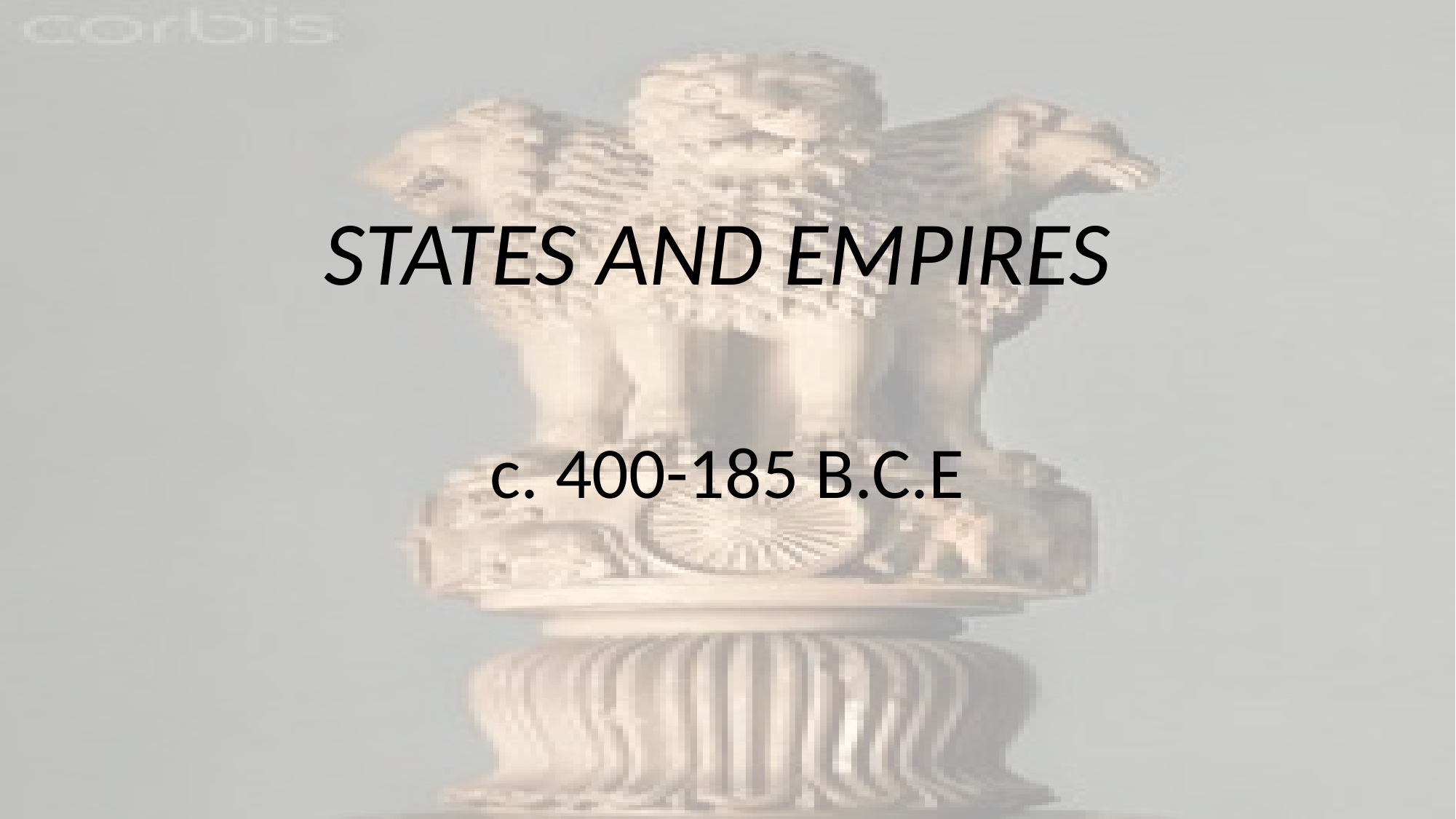

# STATES AND EMPIRES
c. 400-185 B.C.E